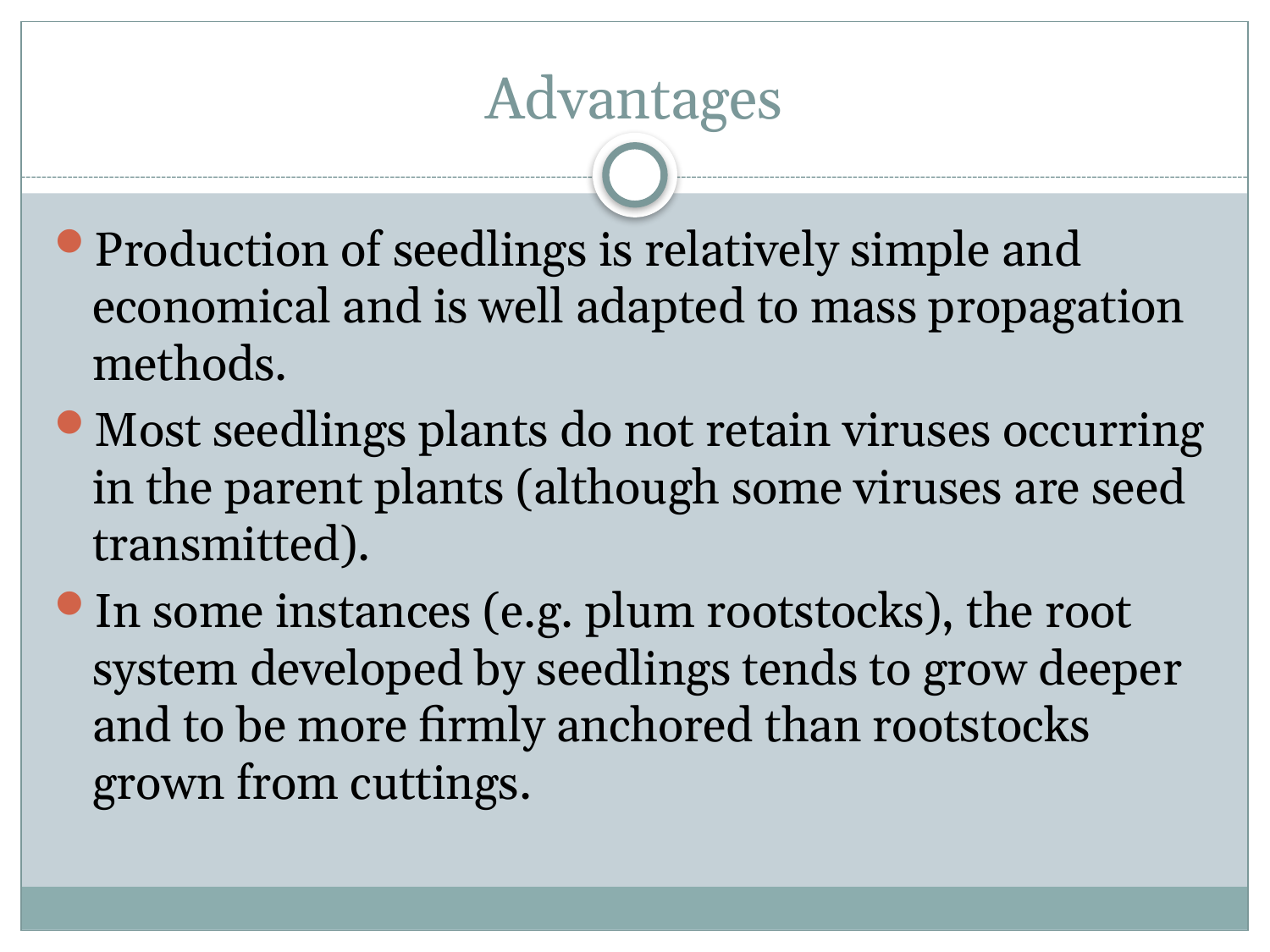

# Advantages
Production of seedlings is relatively simple and economical and is well adapted to mass propagation methods.
Most seedlings plants do not retain viruses occurring in the parent plants (although some viruses are seed transmitted).
In some instances (e.g. plum rootstocks), the root system developed by seedlings tends to grow deeper and to be more firmly anchored than rootstocks grown from cuttings.